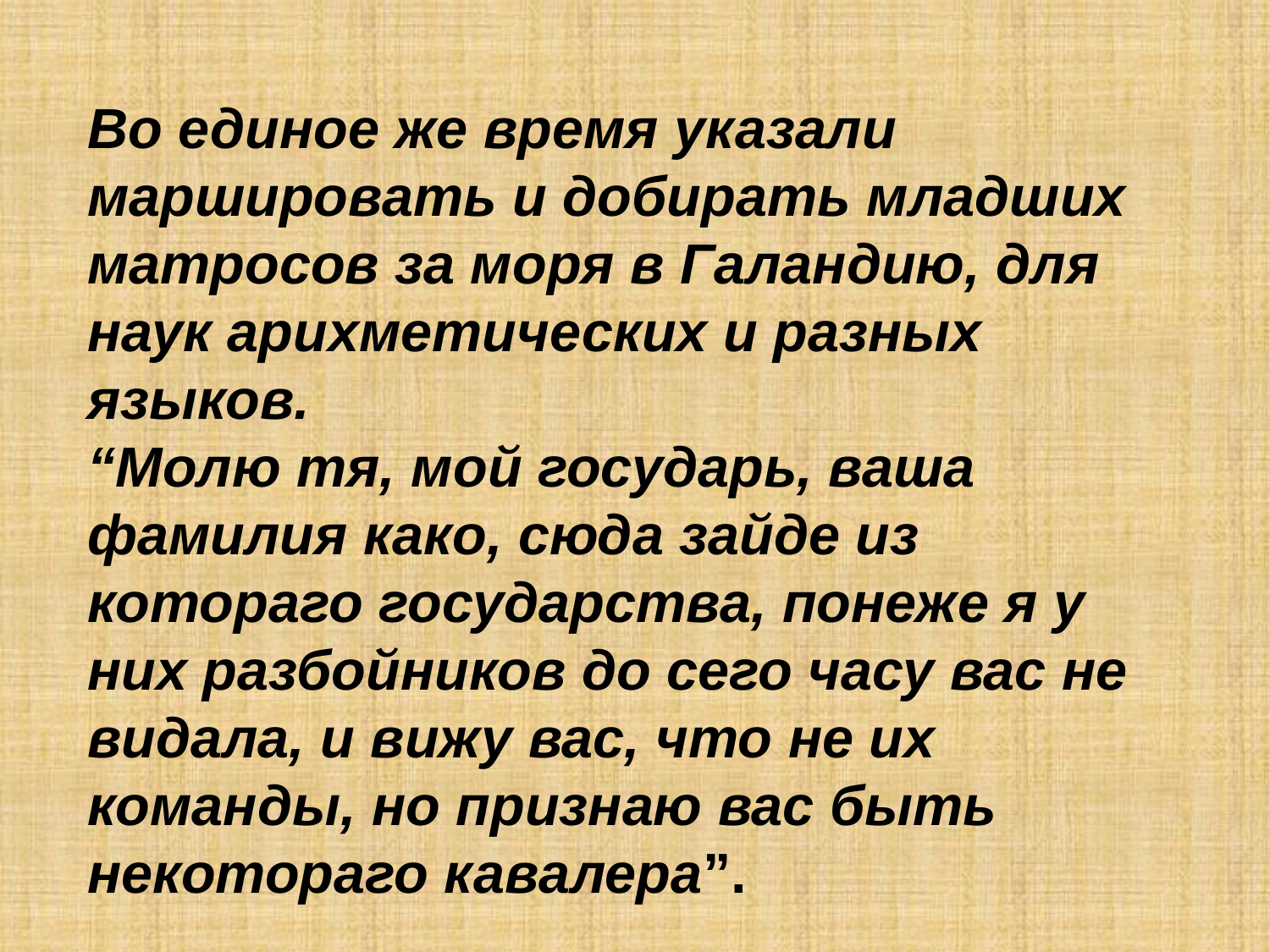

Во единое же время указали маршировать и добирать младших матросов за моря в Галандию, для наук арихметических и разных языков.
“Молю тя, мой государь, ваша фамилия како, сюда зайде из котораго государства, понеже я у них разбойников до сего часу вас не видала, и вижу вас, что не их команды, но признаю вас быть некотораго кавалера”.